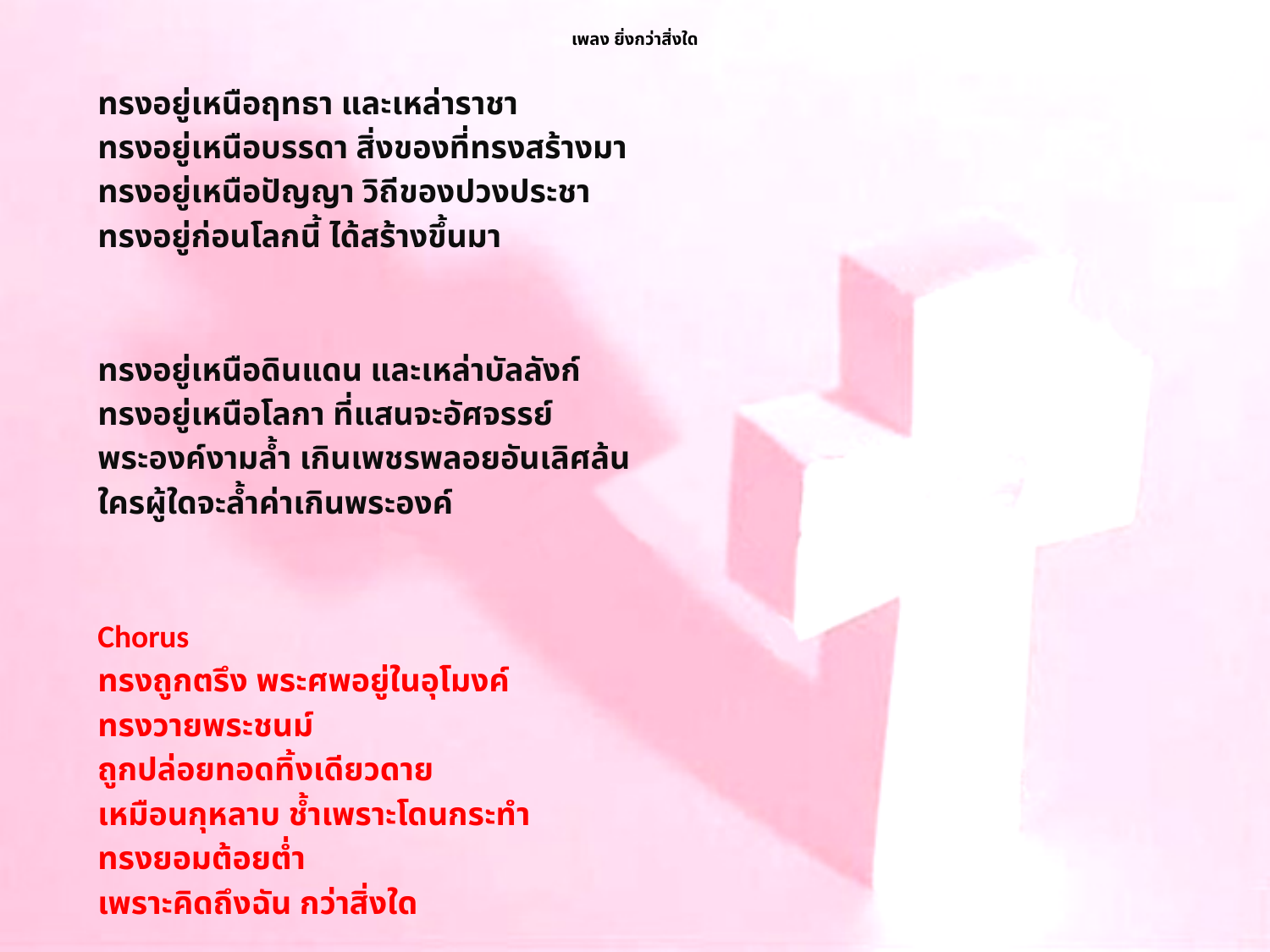

# เพลง ยิ่งกว่าสิ่งใด
ทรงอยู่เหนือฤทธา และเหล่าราชา
ทรงอยู่เหนือบรรดา สิ่งของที่ทรงสร้างมา
ทรงอยู่เหนือปัญญา วิถีของปวงประชา
ทรงอยู่ก่อนโลกนี้ ได้สร้างขึ้นมา

ทรงอยู่เหนือดินแดน และเหล่าบัลลังก์
ทรงอยู่เหนือโลกา ที่แสนจะอัศจรรย์
พระองค์งามล้ำ เกินเพชรพลอยอันเลิศล้น
ใครผู้ใดจะล้ำค่าเกินพระองค์

Chorus
ทรงถูกตรึง พระศพอยู่ในอุโมงค์
ทรงวายพระชนม์
ถูกปล่อยทอดทิ้งเดียวดาย
เหมือนกุหลาบ ช้ำเพราะโดนกระทำ
ทรงยอมต้อยต่ำ
เพราะคิดถึงฉัน กว่าสิ่งใด